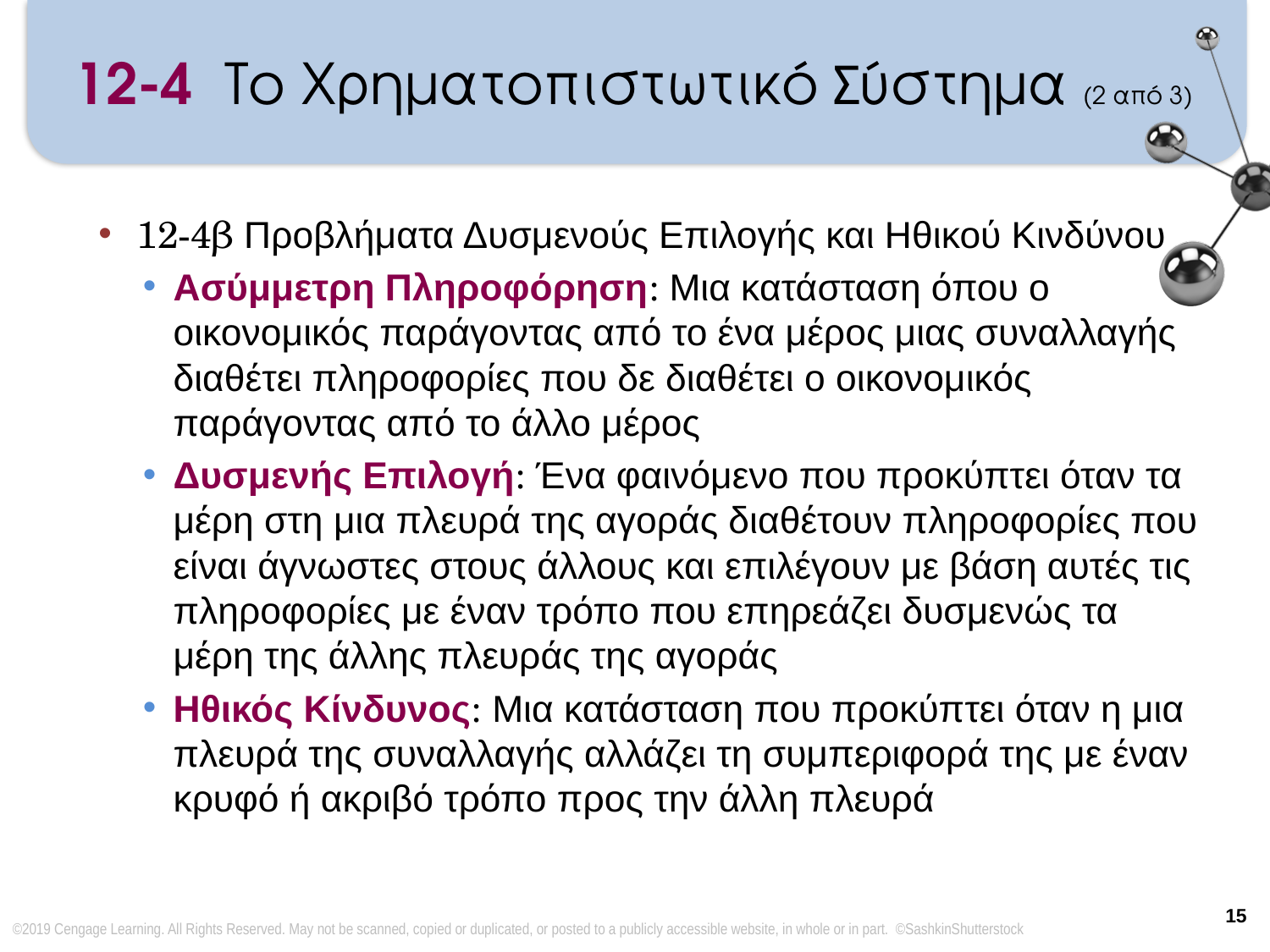

# 12-4  Το Χρηματοπιστωτικό Σύστημα (2 από 3)
12-4β Προβλήματα Δυσμενούς Επιλογής και Ηθικού Κινδύνου
Ασύμμετρη Πληροφόρηση: Μια κατάσταση όπου ο οικονομικός παράγοντας από το ένα μέρος μιας συναλλαγής διαθέτει πληροφορίες που δε διαθέτει ο οικονομικός παράγοντας από το άλλο μέρος
Δυσμενής Επιλογή: Ένα φαινόμενο που προκύπτει όταν τα μέρη στη μια πλευρά της αγοράς διαθέτουν πληροφορίες που είναι άγνωστες στους άλλους και επιλέγουν με βάση αυτές τις πληροφορίες με έναν τρόπο που επηρεάζει δυσμενώς τα μέρη της άλλης πλευράς της αγοράς
Ηθικός Κίνδυνος: Μια κατάσταση που προκύπτει όταν η μια πλευρά της συναλλαγής αλλάζει τη συμπεριφορά της με έναν κρυφό ή ακριβό τρόπο προς την άλλη πλευρά

15